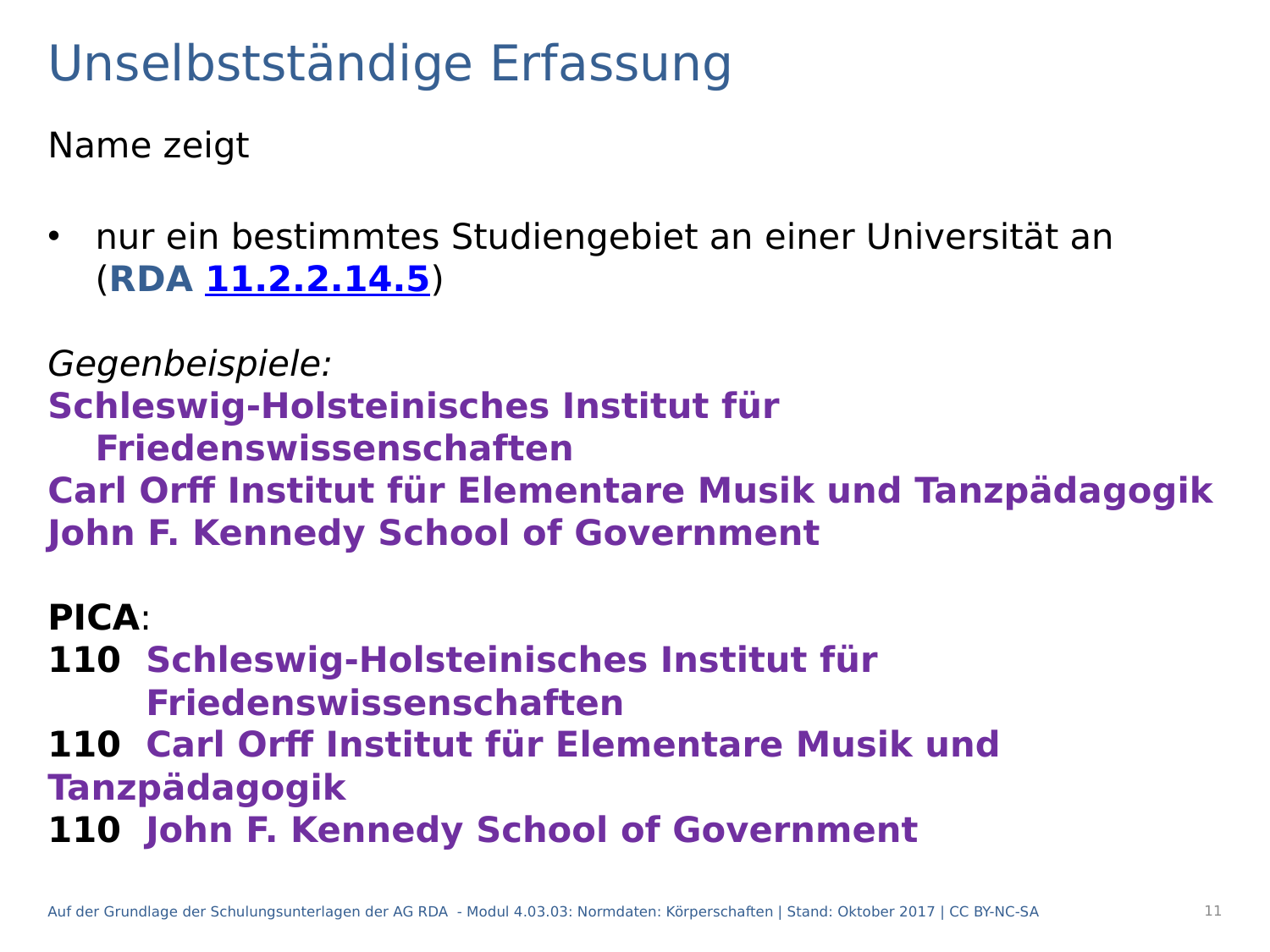

# Unselbstständige Erfassung
Name zeigt

nur ein bestimmtes Studiengebiet an einer Universität an
(RDA 11.2.2.14.5)
Gegenbeispiele:
Schleswig-Holsteinisches Institut für Friedenswissenschaften
Carl Orff Institut für Elementare Musik und Tanzpädagogik
John F. Kennedy School of Government
PICA:
  Schleswig-Holsteinisches Institut für
        Friedenswissenschaften
110  Carl Orff Institut für Elementare Musik und 	Tanzpädagogik
110  John F. Kennedy School of Government
11
Auf der Grundlage der Schulungsunterlagen der AG RDA  - Modul 4.03.03: Normdaten: Körperschaften | Stand: Oktober 2017 | CC BY-NC-SA